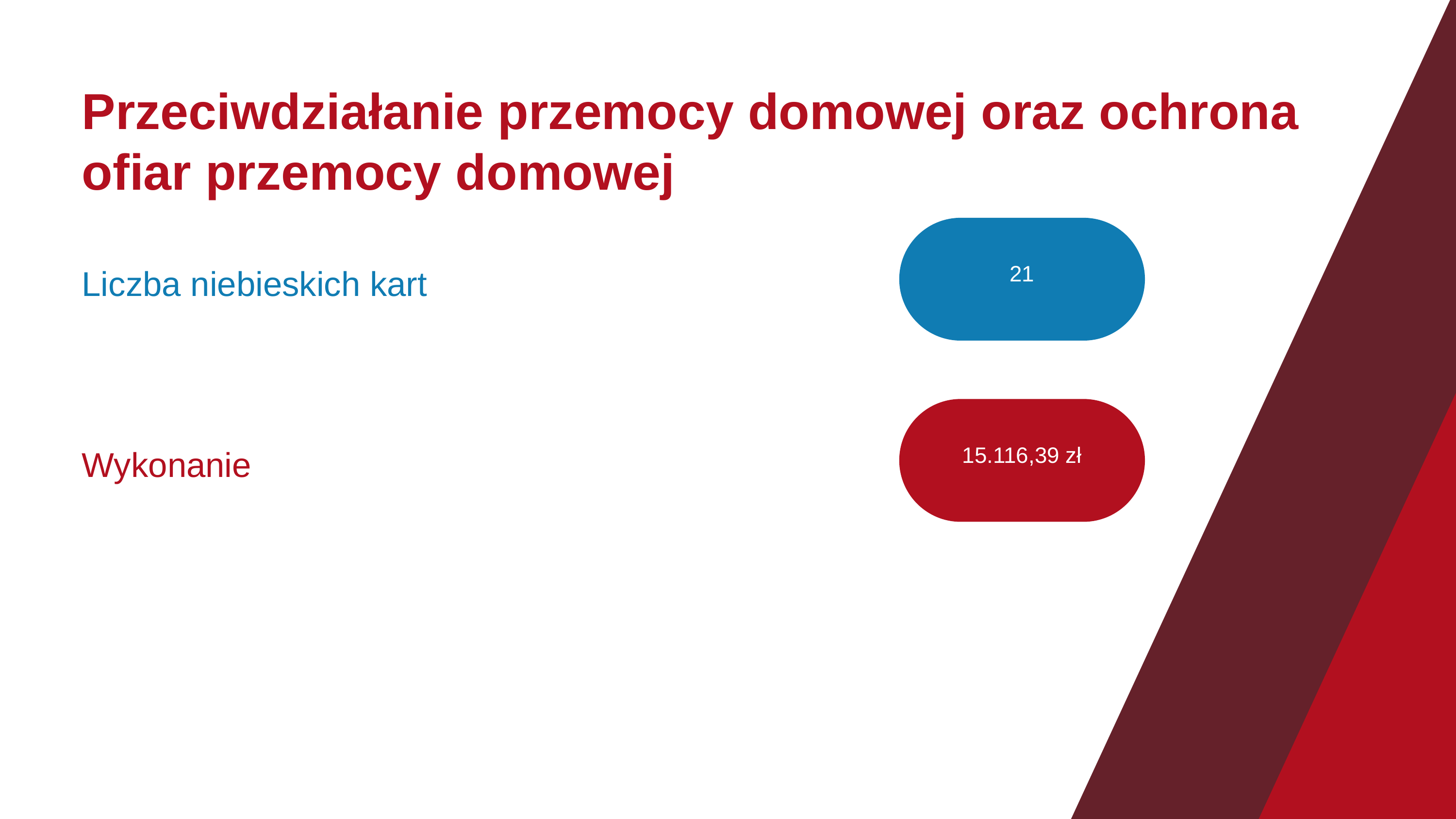

Przeciwdziałanie przemocy domowej oraz ochrona ofiar przemocy domowej

21
Liczba niebieskich kart

15.116,39 zł
Wykonanie